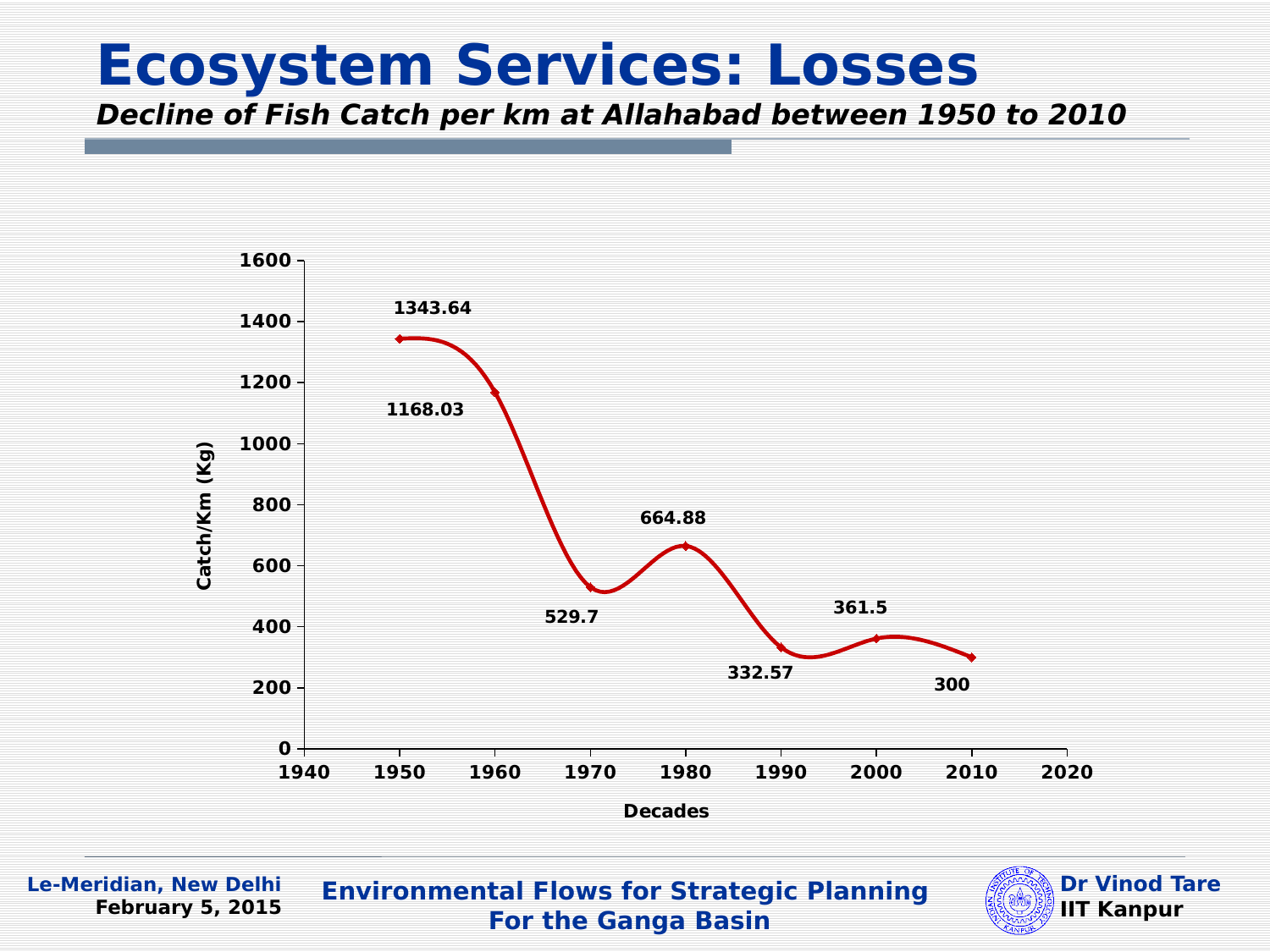

# Ecosystem Services: Losses Decline of Fish Catch per km at Allahabad between 1950 to 2010

### Chart

| Category |  |
|---|---|